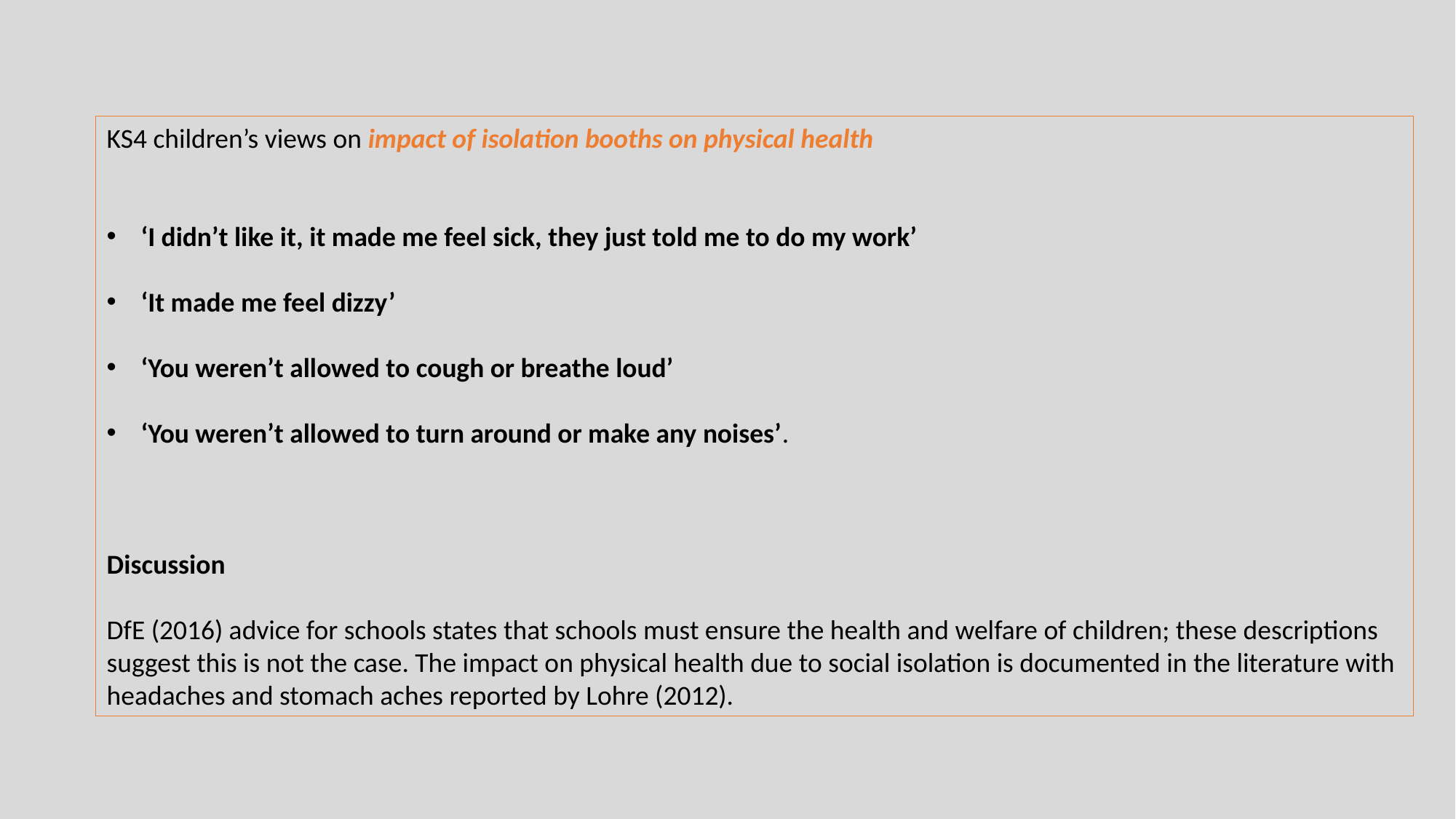

KS4 children’s views on impact of isolation booths on physical health

‘I didn’t like it, it made me feel sick, they just told me to do my work’

‘It made me feel dizzy’

‘You weren’t allowed to cough or breathe loud’

‘You weren’t allowed to turn around or make any noises’.

Discussion

DfE (2016) advice for schools states that schools must ensure the health and welfare of children; these descriptions
suggest this is not the case. The impact on physical health due to social isolation is documented in the literature with
headaches and stomach aches reported by Lohre (2012).